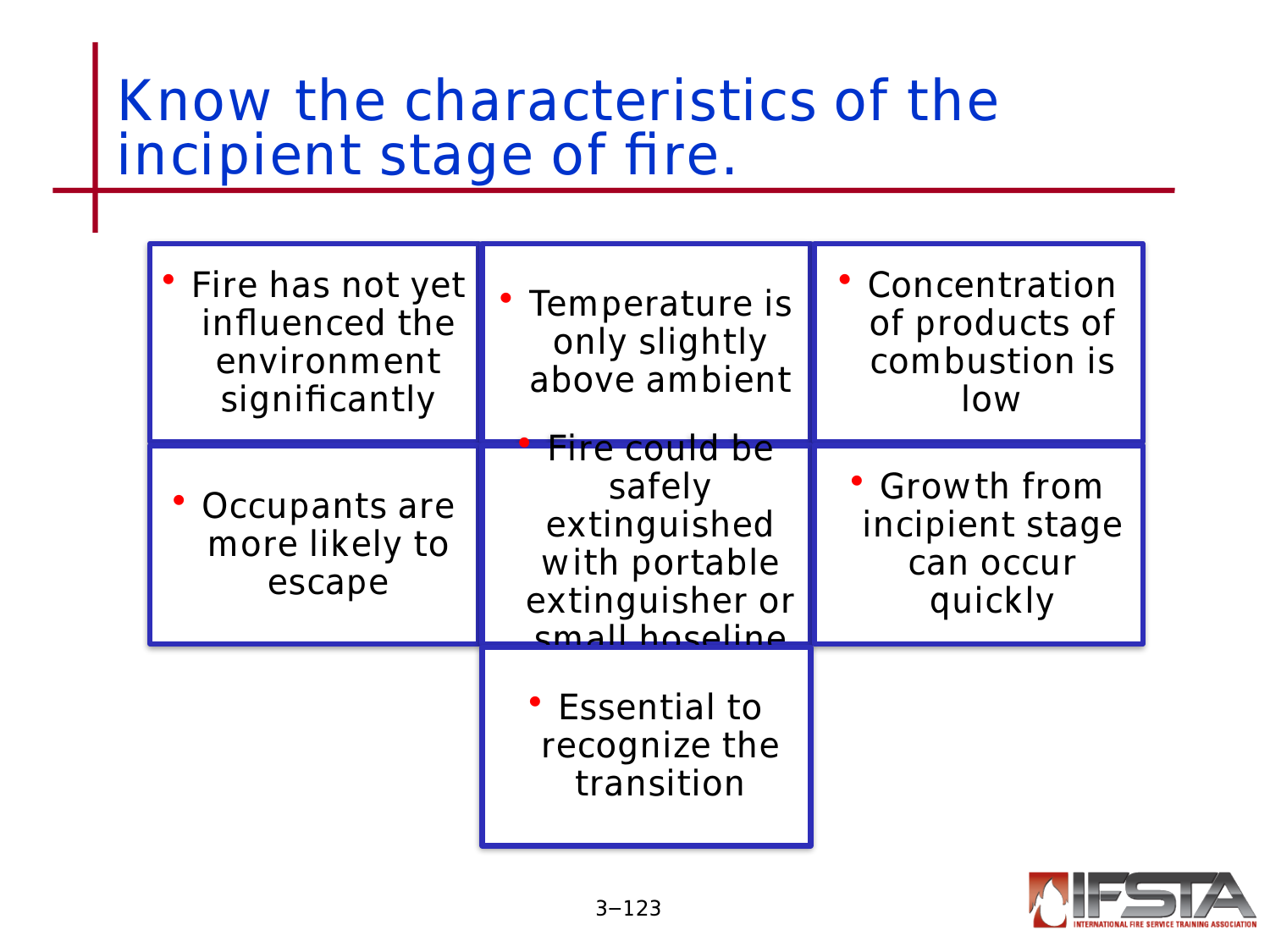

Know the characteristics of the incipient stage of fire.
Fire has not yet influenced the environment significantly
Temperature is only slightly above ambient
Concentration of products of combustion is low
Occupants are more likely to escape
Fire could be safely extinguished with portable extinguisher or small hoseline
Growth from incipient stage can occur quickly
Essential to recognize the transition
3–123